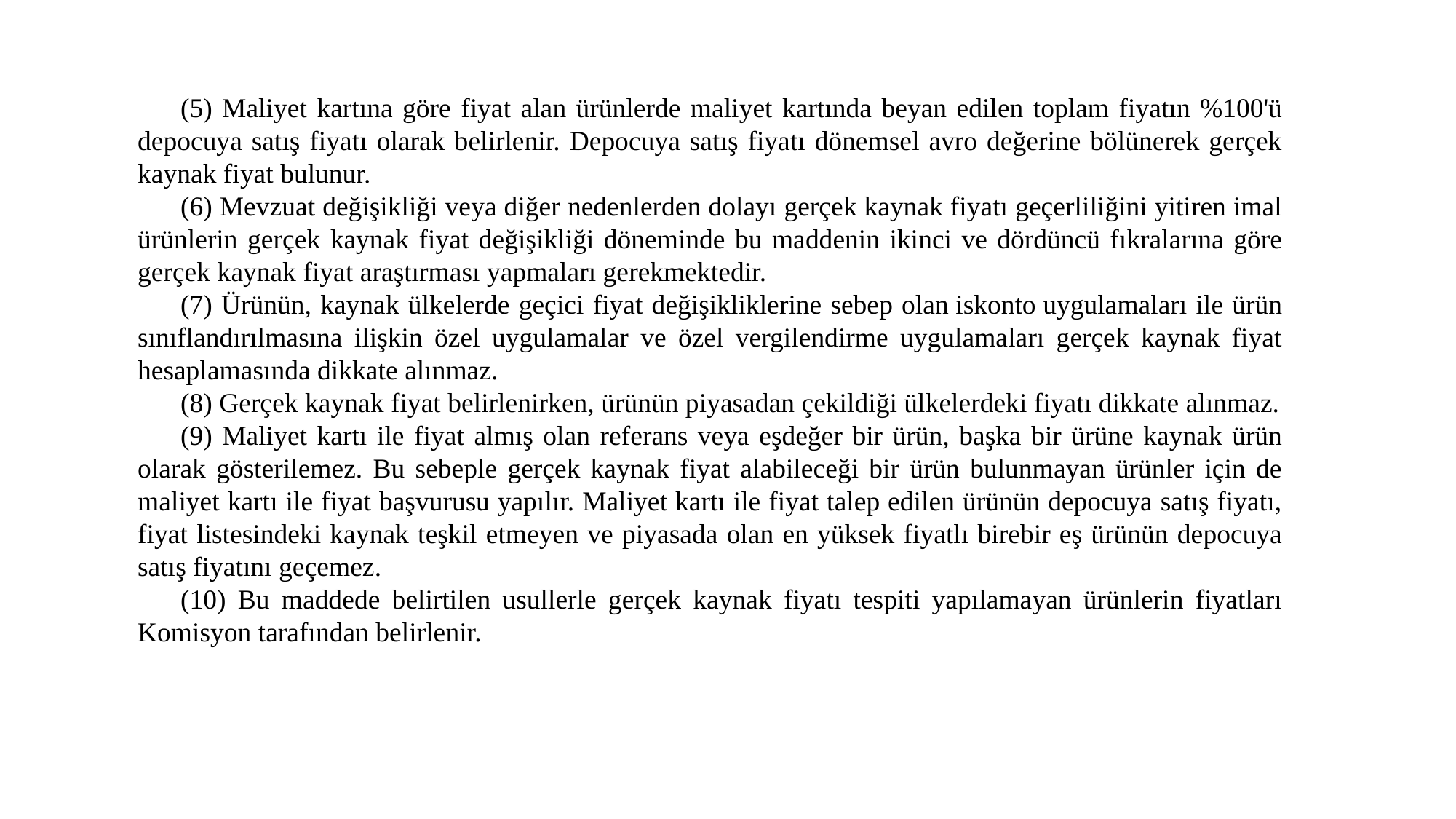

(5) Maliyet kartına göre fiyat alan ürünlerde maliyet kartında beyan edilen toplam fiyatın %100'ü depocuya satış fiyatı olarak belirlenir. Depocuya satış fiyatı dönemsel avro değerine bölünerek gerçek kaynak fiyat bulunur.
(6) Mevzuat değişikliği veya diğer nedenlerden dolayı gerçek kaynak fiyatı geçerliliğini yitiren imal ürünlerin gerçek kaynak fiyat değişikliği döneminde bu maddenin ikinci ve dördüncü fıkralarına göre gerçek kaynak fiyat araştırması yapmaları gerekmektedir.
(7) Ürünün, kaynak ülkelerde geçici fiyat değişikliklerine sebep olan iskonto uygulamaları ile ürün sınıflandırılmasına ilişkin özel uygulamalar ve özel vergilendirme uygulamaları gerçek kaynak fiyat hesaplamasında dikkate alınmaz.
(8) Gerçek kaynak fiyat belirlenirken, ürünün piyasadan çekildiği ülkelerdeki fiyatı dikkate alınmaz.
(9) Maliyet kartı ile fiyat almış olan referans veya eşdeğer bir ürün, başka bir ürüne kaynak ürün olarak gösterilemez. Bu sebeple gerçek kaynak fiyat alabileceği bir ürün bulunmayan ürünler için de maliyet kartı ile fiyat başvurusu yapılır. Maliyet kartı ile fiyat talep edilen ürünün depocuya satış fiyatı, fiyat listesindeki kaynak teşkil etmeyen ve piyasada olan en yüksek fiyatlı birebir eş ürünün depocuya satış fiyatını geçemez.
(10) Bu maddede belirtilen usullerle gerçek kaynak fiyatı tespiti yapılamayan ürünlerin fiyatları Komisyon tarafından belirlenir.